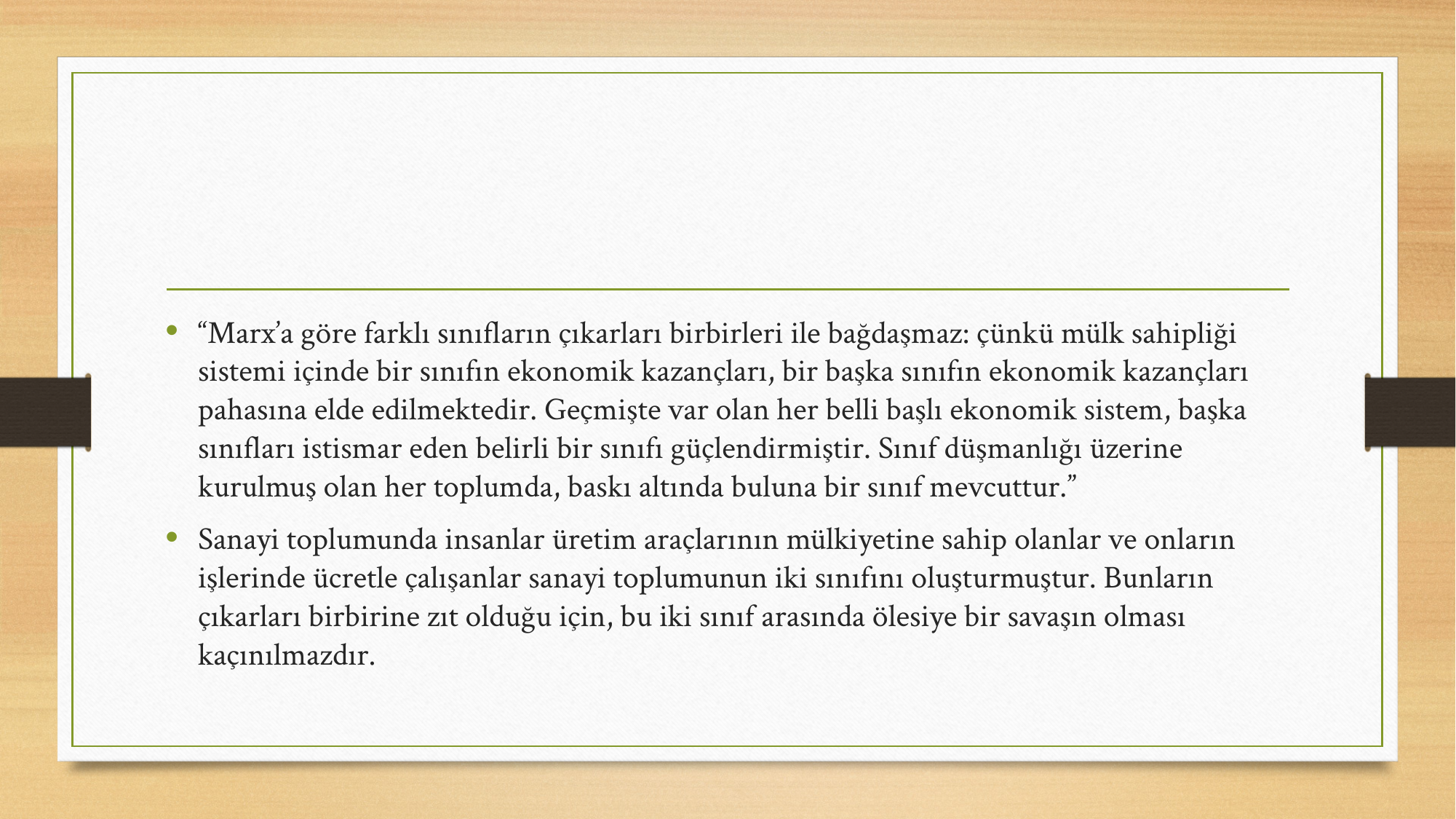

#
“Marx’a göre farklı sınıfların çıkarları birbirleri ile bağdaşmaz: çünkü mülk sahipliği sistemi içinde bir sınıfın ekonomik kazançları, bir başka sınıfın ekonomik kazançları pahasına elde edilmektedir. Geçmişte var olan her belli başlı ekonomik sistem, başka sınıfları istismar eden belirli bir sınıfı güçlendirmiştir. Sınıf düşmanlığı üzerine kurulmuş olan her toplumda, baskı altında buluna bir sınıf mevcuttur.”
Sanayi toplumunda insanlar üretim araçlarının mülkiyetine sahip olanlar ve onların işlerinde ücretle çalışanlar sanayi toplumunun iki sınıfını oluşturmuştur. Bunların çıkarları birbirine zıt olduğu için, bu iki sınıf arasında ölesiye bir savaşın olması kaçınılmazdır.